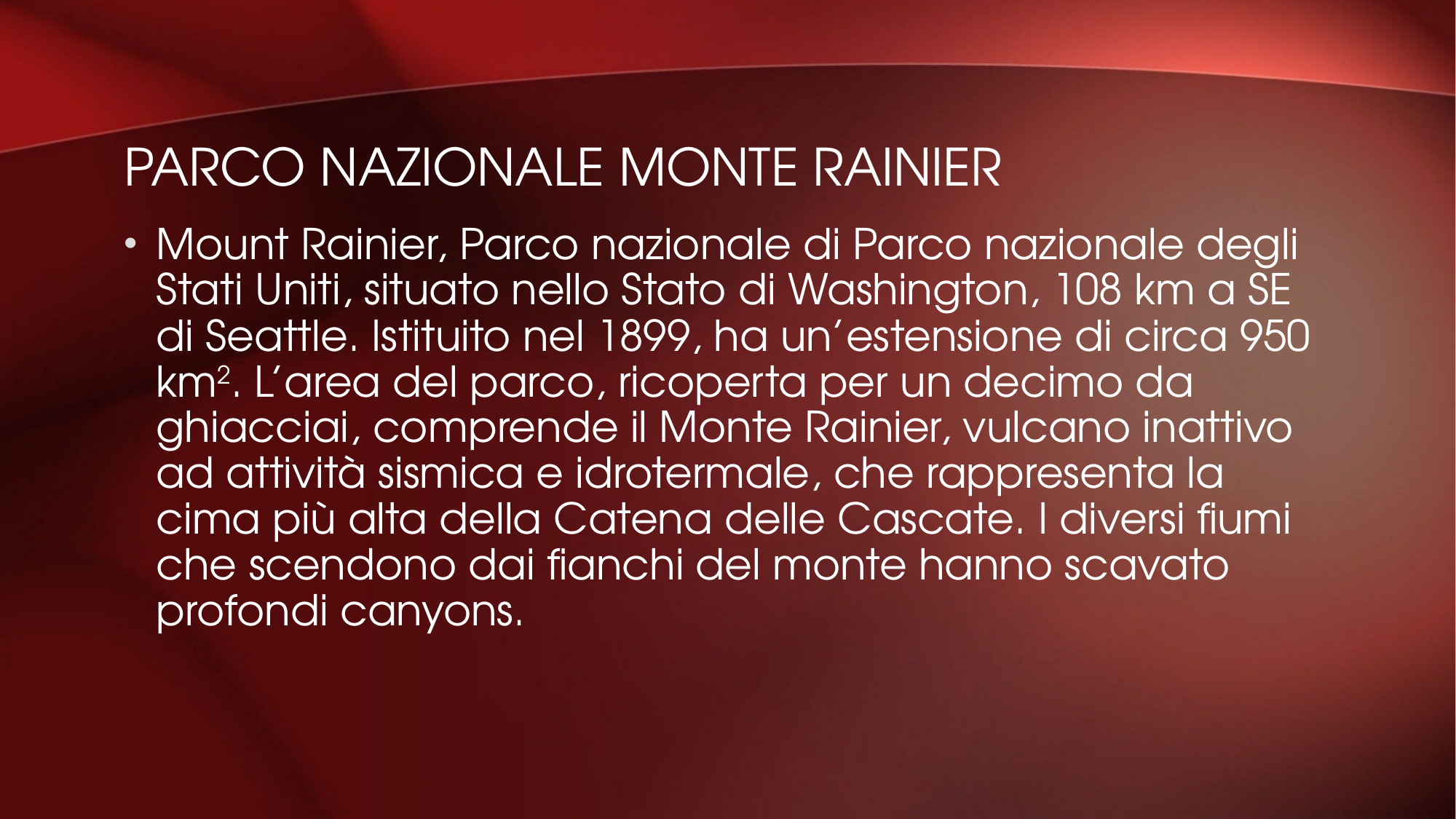

# Parco nazionale monte rainier
Mount Rainier, Parco nazionale di Parco nazionale degli Stati Uniti, situato nello Stato di Washington, 108 km a SE di Seattle. Istituito nel 1899, ha un’estensione di circa 950 km2. L’area del parco, ricoperta per un decimo da ghiacciai, comprende il Monte Rainier, vulcano inattivo ad attività sismica e idrotermale, che rappresenta la cima più alta della Catena delle Cascate. I diversi fiumi che scendono dai fianchi del monte hanno scavato profondi canyons.